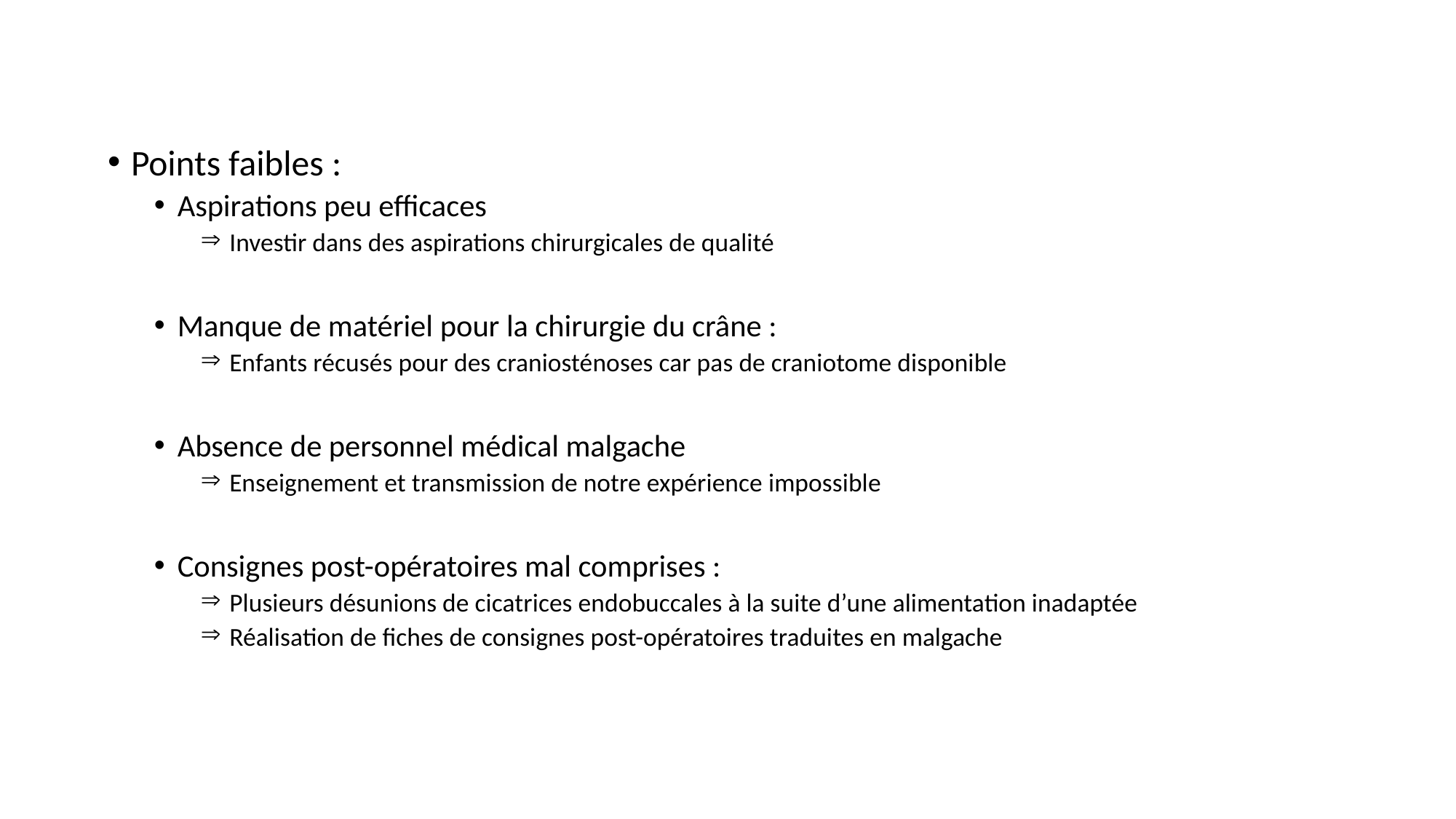

Points faibles :
Aspirations peu efficaces
 Investir dans des aspirations chirurgicales de qualité

Manque de matériel pour la chirurgie du crâne :
 Enfants récusés pour des craniosténoses car pas de craniotome disponible

Absence de personnel médical malgache
 Enseignement et transmission de notre expérience impossible

Consignes post-opératoires mal comprises :
 Plusieurs désunions de cicatrices endobuccales à la suite d’une alimentation inadaptée
 Réalisation de fiches de consignes post-opératoires traduites en malgache